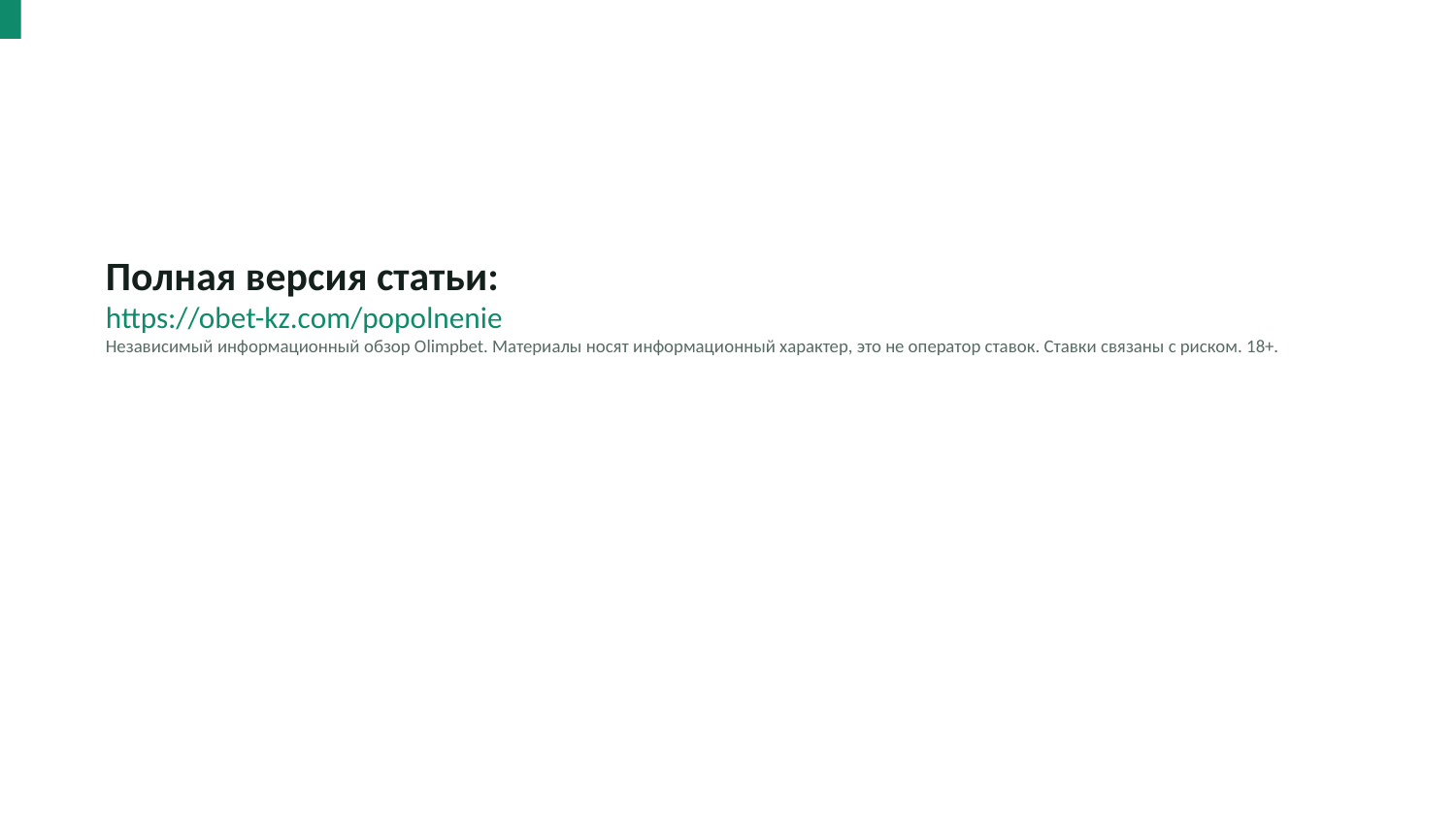

Полная версия статьи:
https://obet-kz.com/popolnenie
Независимый информационный обзор Olimpbet. Материалы носят информационный характер, это не оператор ставок. Ставки связаны с риском. 18+.